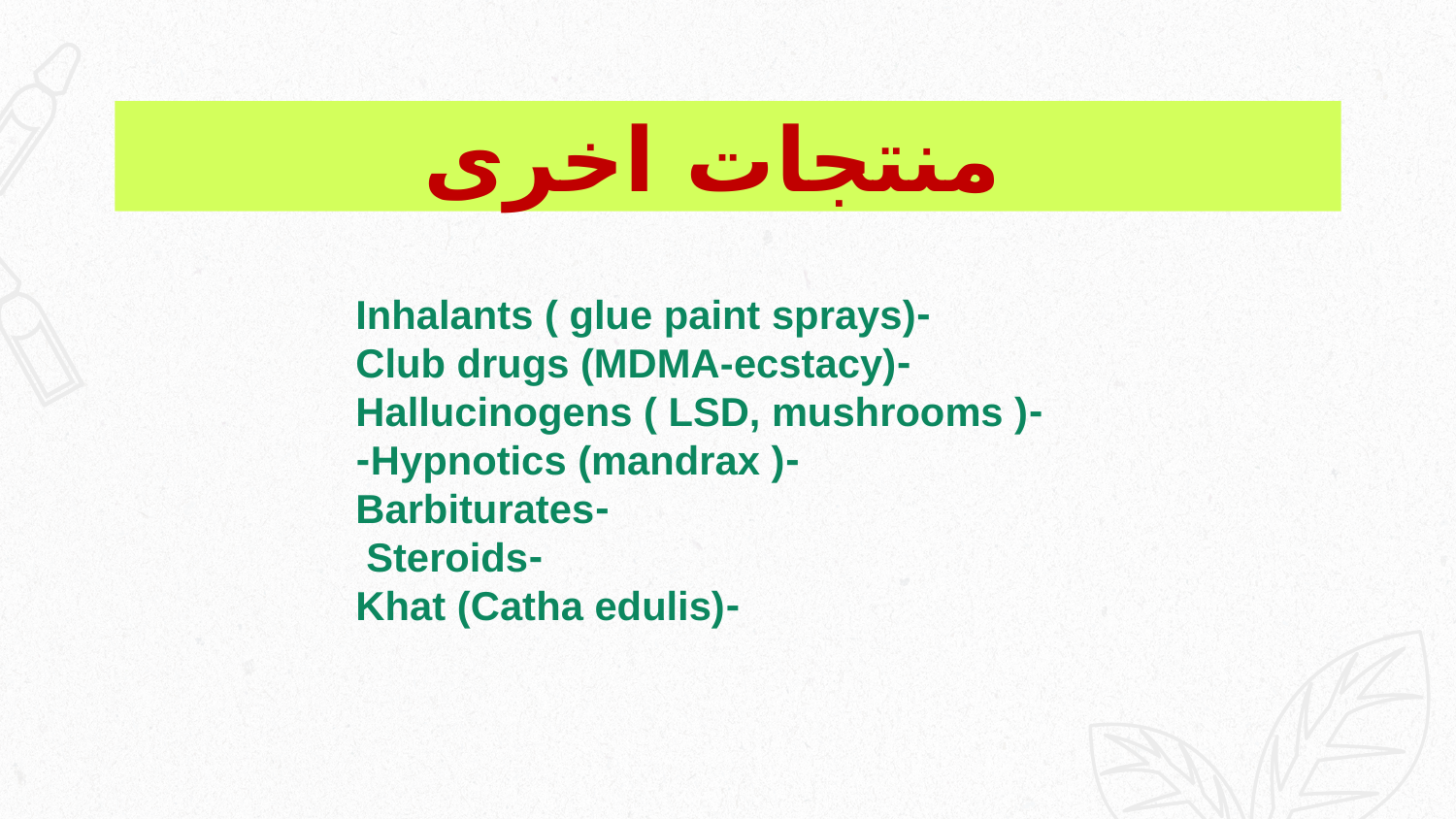

# منتجات اخرى
-Inhalants ( glue paint sprays)
-Club drugs (MDMA-ecstacy)
-Hallucinogens ( LSD, mushrooms )
-Hypnotics (mandrax )-
-Barbiturates
-Steroids
-Khat (Catha edulis)